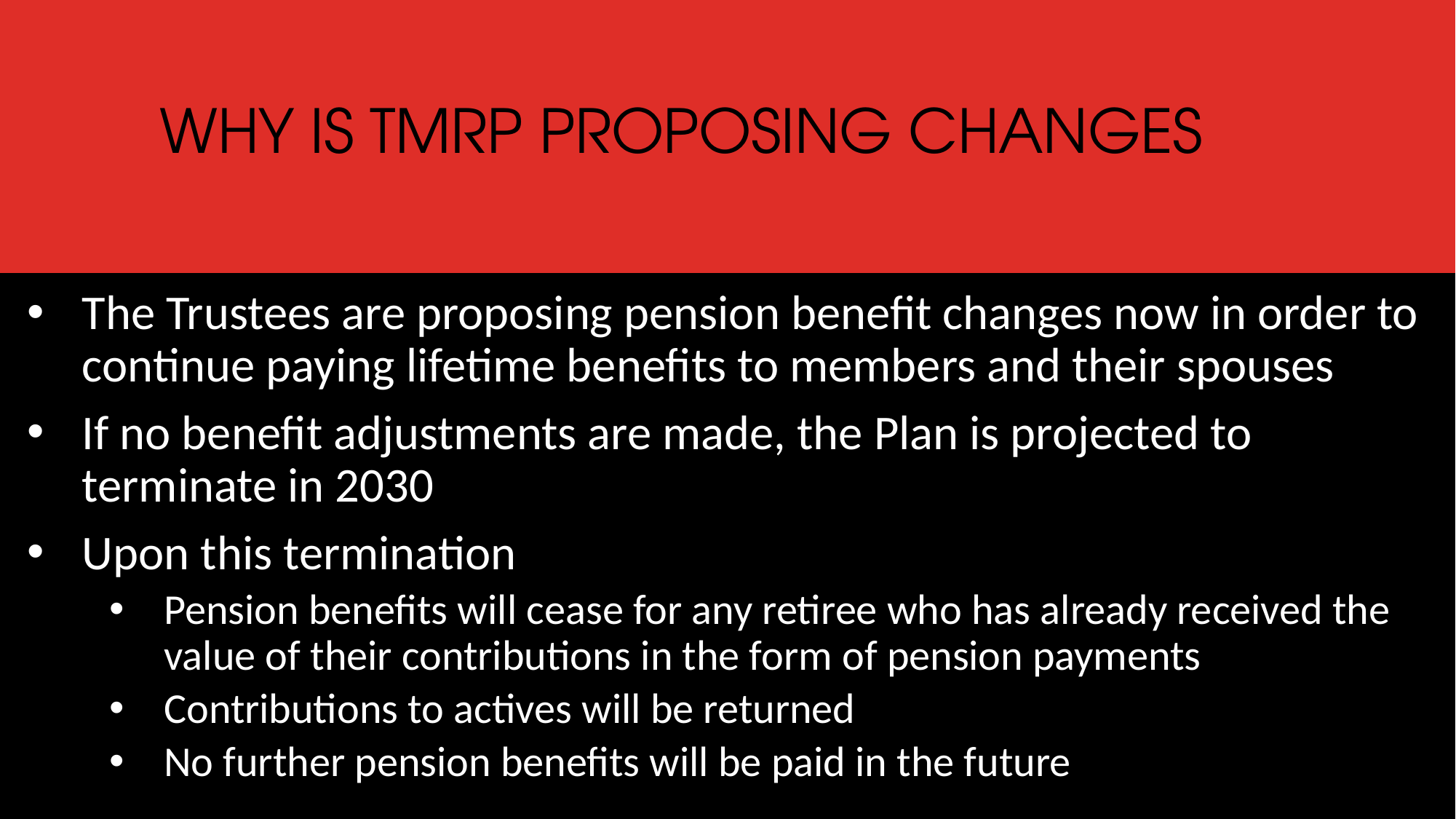

# Why IS TMRP Proposing changes
The Trustees are proposing pension benefit changes now in order to continue paying lifetime benefits to members and their spouses
If no benefit adjustments are made, the Plan is projected to terminate in 2030
Upon this termination
Pension benefits will cease for any retiree who has already received the value of their contributions in the form of pension payments
Contributions to actives will be returned
No further pension benefits will be paid in the future